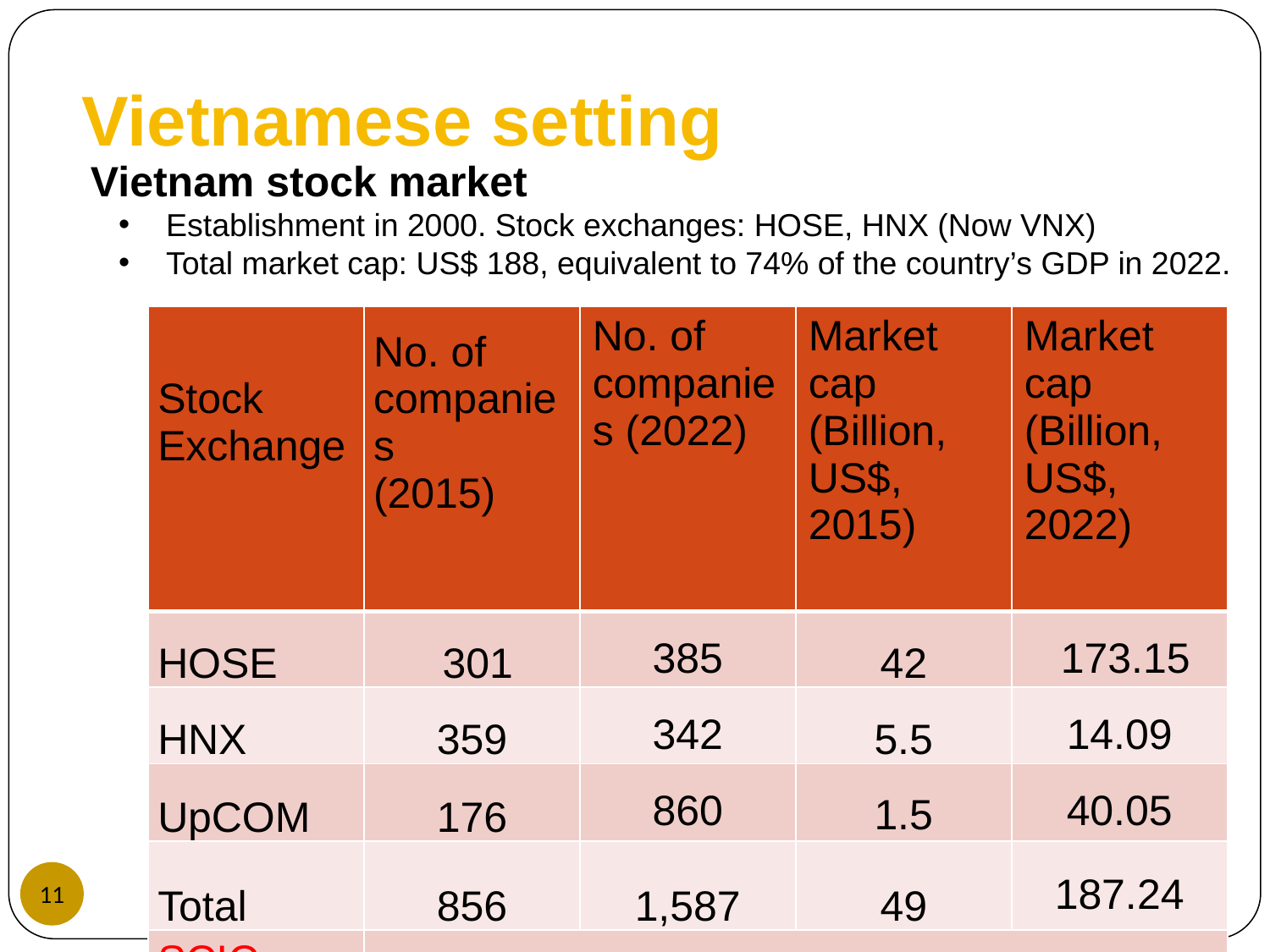

# Vietnamese setting
    Vietnam stock market
Establishment in 2000. Stock exchanges: HOSE, HNX (Now VNX)
Total market cap: US$ 188, equivalent to 74% of the country’s GDP in 2022.

| Stock Exchange | No. of companies (2015) | No. of companies (2022) | Market cap (Billion, US$, 2015) | Market cap (Billion, US$, 2022) |
| --- | --- | --- | --- | --- |
| HOSE | 301 | 385 | 42 | 173.15 |
| HNX | 359 | 342 | 5.5 | 14.09 |
| UpCOM | 176 | 860 | 1.5 | 40.05 |
| Total | 856 | 1,587 | 49 | 187.24 |
| SCIC-linked | 82 listed companies (2015) |  |  |  |
11